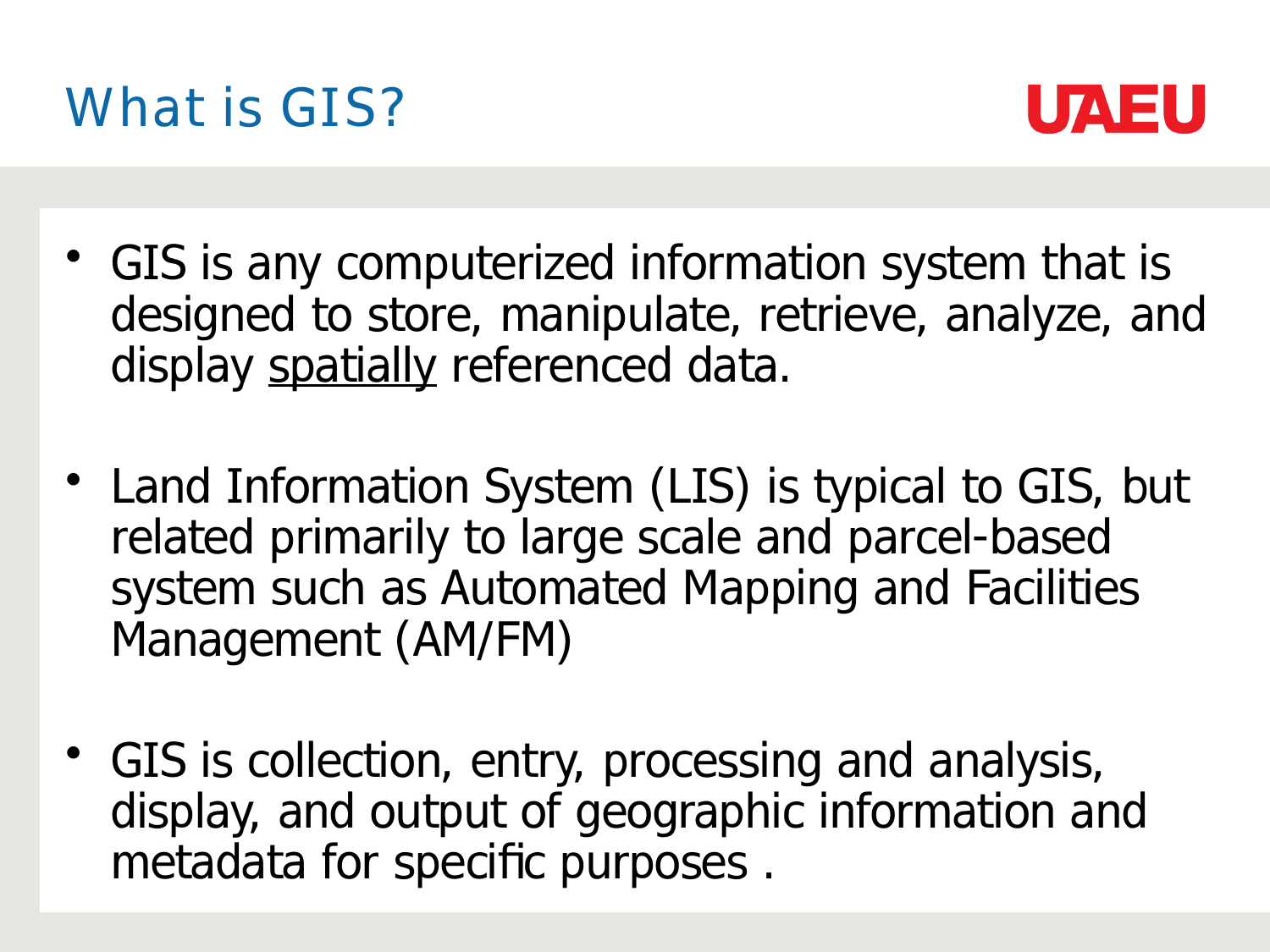

# What is GIS?
GIS is any computerized information system that is designed to store, manipulate, retrieve, analyze, and display spatially referenced data.

Land Information System (LIS) is typical to GIS, but related primarily to large scale and parcel-based system such as Automated Mapping and Facilities Management (AM/FM)

GIS is collection, entry, processing and analysis, display, and output of geographic information and metadata for specific purposes .